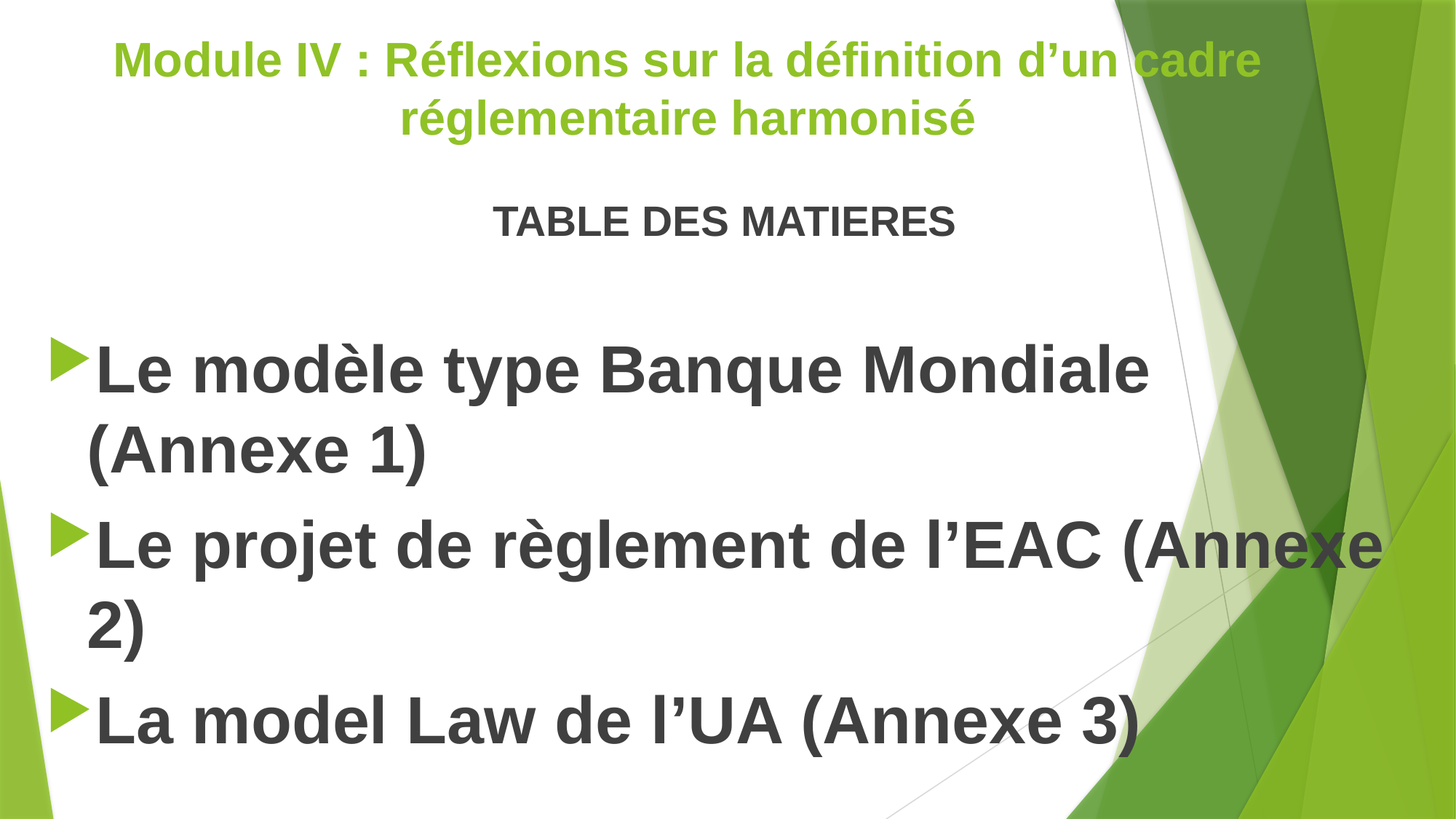

# Module IV : Réflexions sur la définition d’un cadre réglementaire harmonisé
TABLE DES MATIERES

Le modèle type Banque Mondiale (Annexe 1)
Le projet de règlement de l’EAC (Annexe 2)
La model Law de l’UA (Annexe 3)